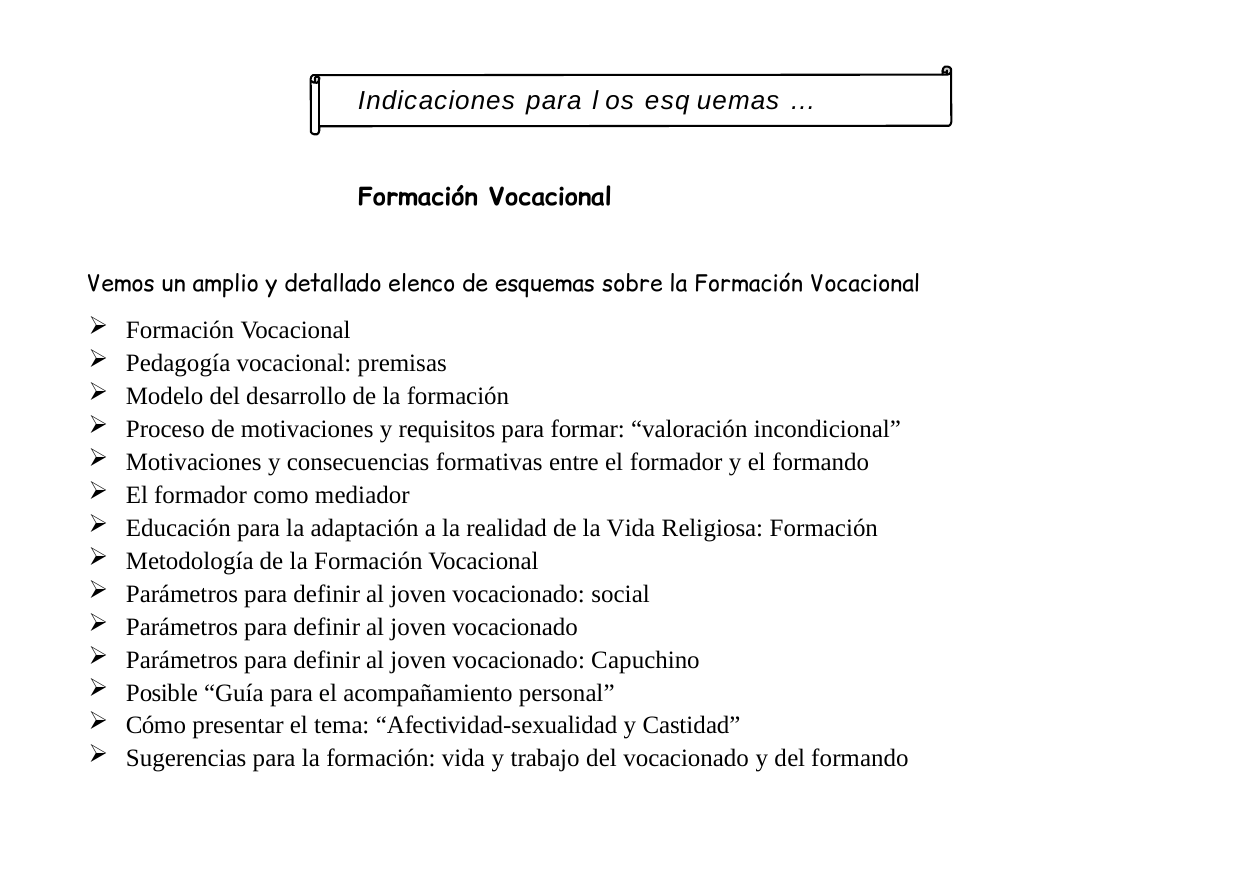

Indicaciones para l os esq uemas …

Formación Vocacional

Vemos un amplio y detallado elenco de esquemas sobre la Formación Vocacional
Formación Vocacional
Pedagogía vocacional: premisas
Modelo del desarrollo de la formación
Proceso de motivaciones y requisitos para formar: “valoración incondicional”
Motivaciones y consecuencias formativas entre el formador y el formando
El formador como mediador
Educación para la adaptación a la realidad de la Vida Religiosa: Formación
Metodología de la Formación Vocacional
Parámetros para definir al joven vocacionado: social
Parámetros para definir al joven vocacionado
Parámetros para definir al joven vocacionado: Capuchino
Posible “Guía para el acompañamiento personal”
Cómo presentar el tema: “Afectividad-sexualidad y Castidad”
Sugerencias para la formación: vida y trabajo del vocacionado y del formando